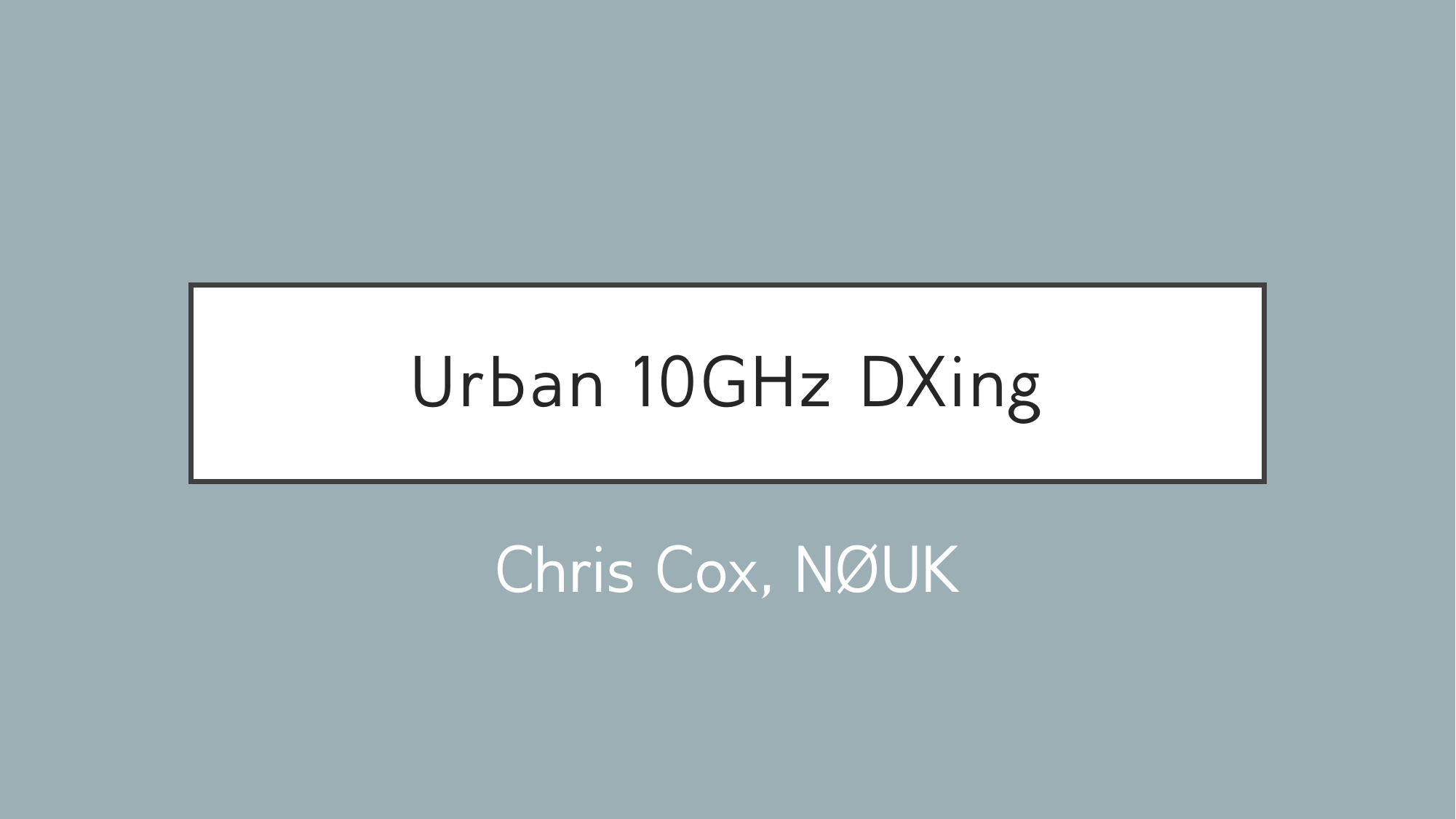

# Urban 10GHz DXing
Chris Cox, NØUK